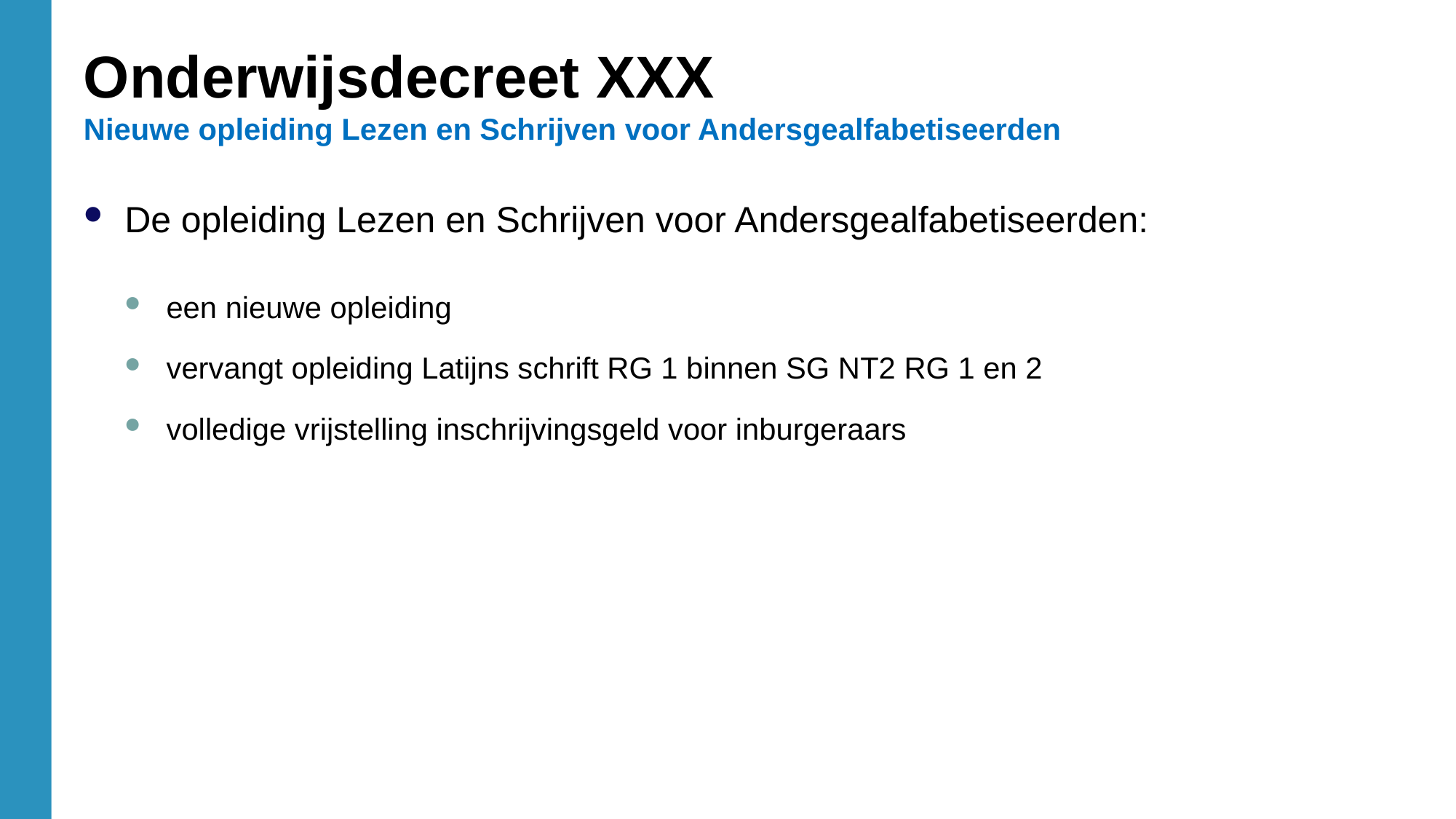

Onderwijsdecreet XXX
Nieuwe opleiding Lezen en Schrijven voor Andersgealfabetiseerden
De opleiding Lezen en Schrijven voor Andersgealfabetiseerden:

een nieuwe opleiding
vervangt opleiding Latijns schrift RG 1 binnen SG NT2 RG 1 en 2
volledige vrijstelling inschrijvingsgeld voor inburgeraars